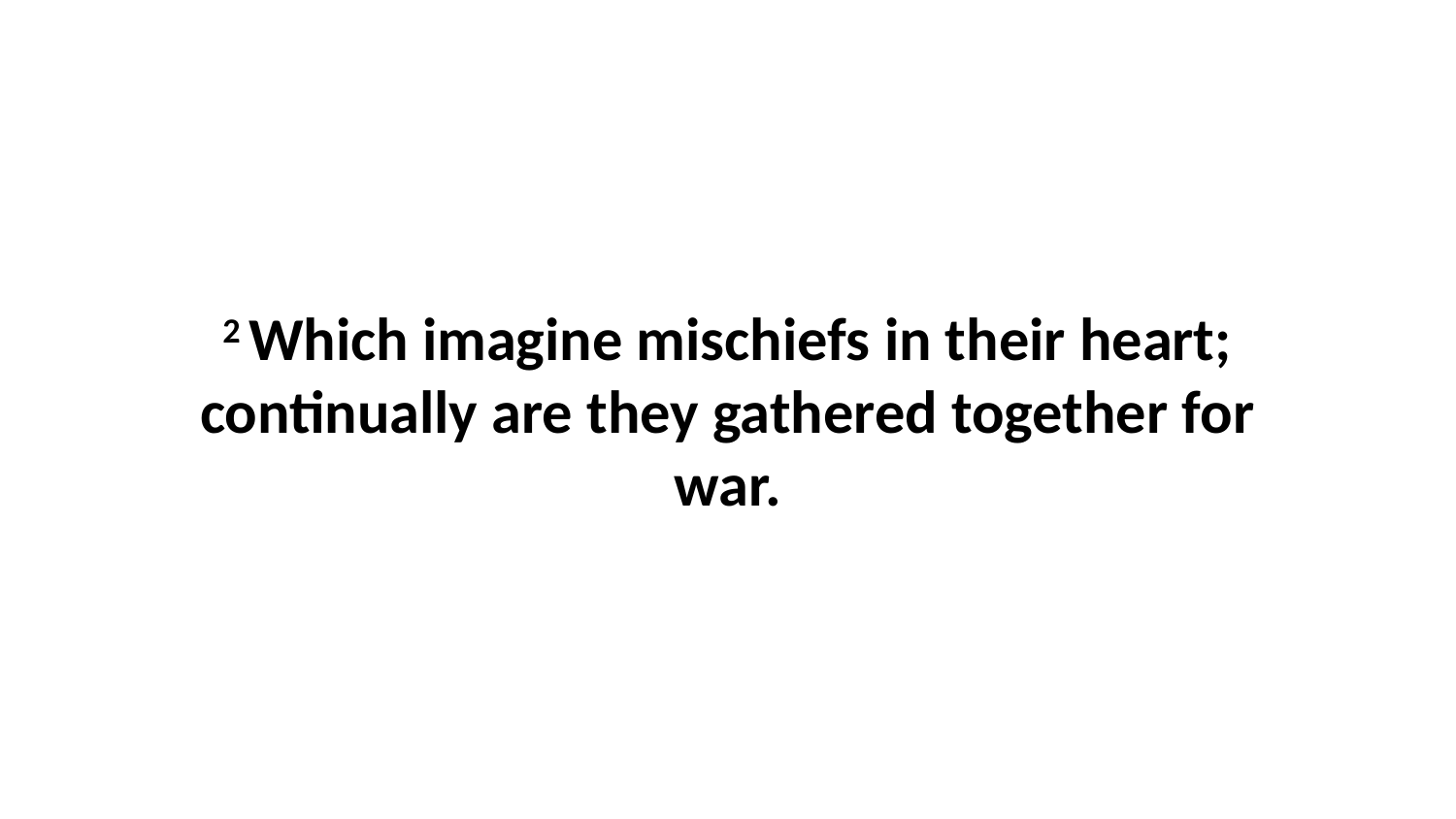

2 Which imagine mischiefs in their heart; continually are they gathered together for war.